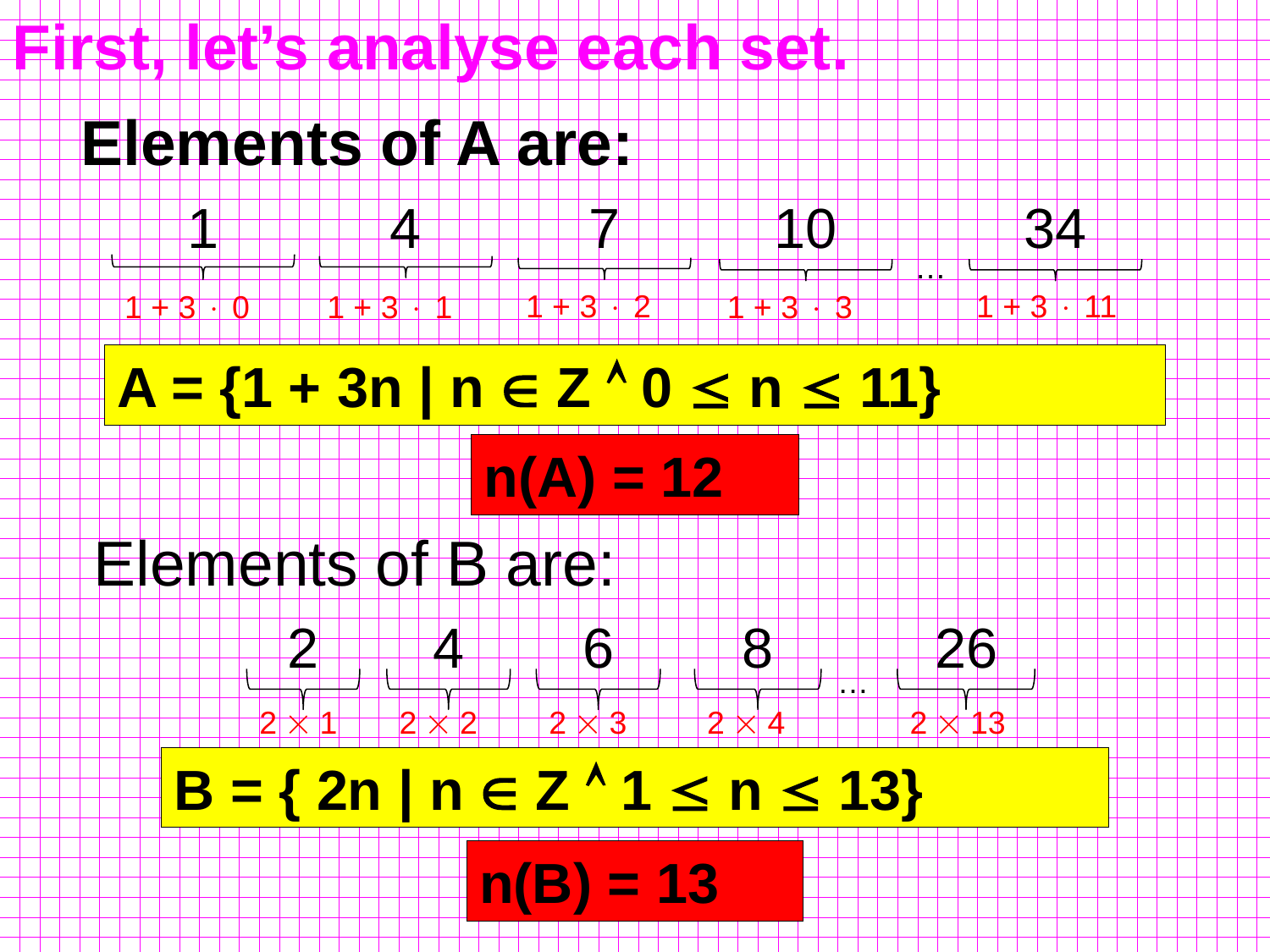

First, let’s analyse each set.
Elements of A are:

34
7
4
1
10
…
1 + 3 ⋅ 2
1 + 3 ⋅ 11
1 + 3 ⋅ 0
1 + 3 ⋅ 1
1 + 3 ⋅ 3
A = {1 + 3n | n ∈ Z ∧ 0 ≤ n ≤ 11}
n(A) = 12
Elements of B are:
26
8
6
2
4

…
2 × 1
2 × 2
2 × 3
2 × 4
2 × 13
B = { 2n | n ∈ Z ∧ 1 ≤ n ≤ 13}
n(B) = 13